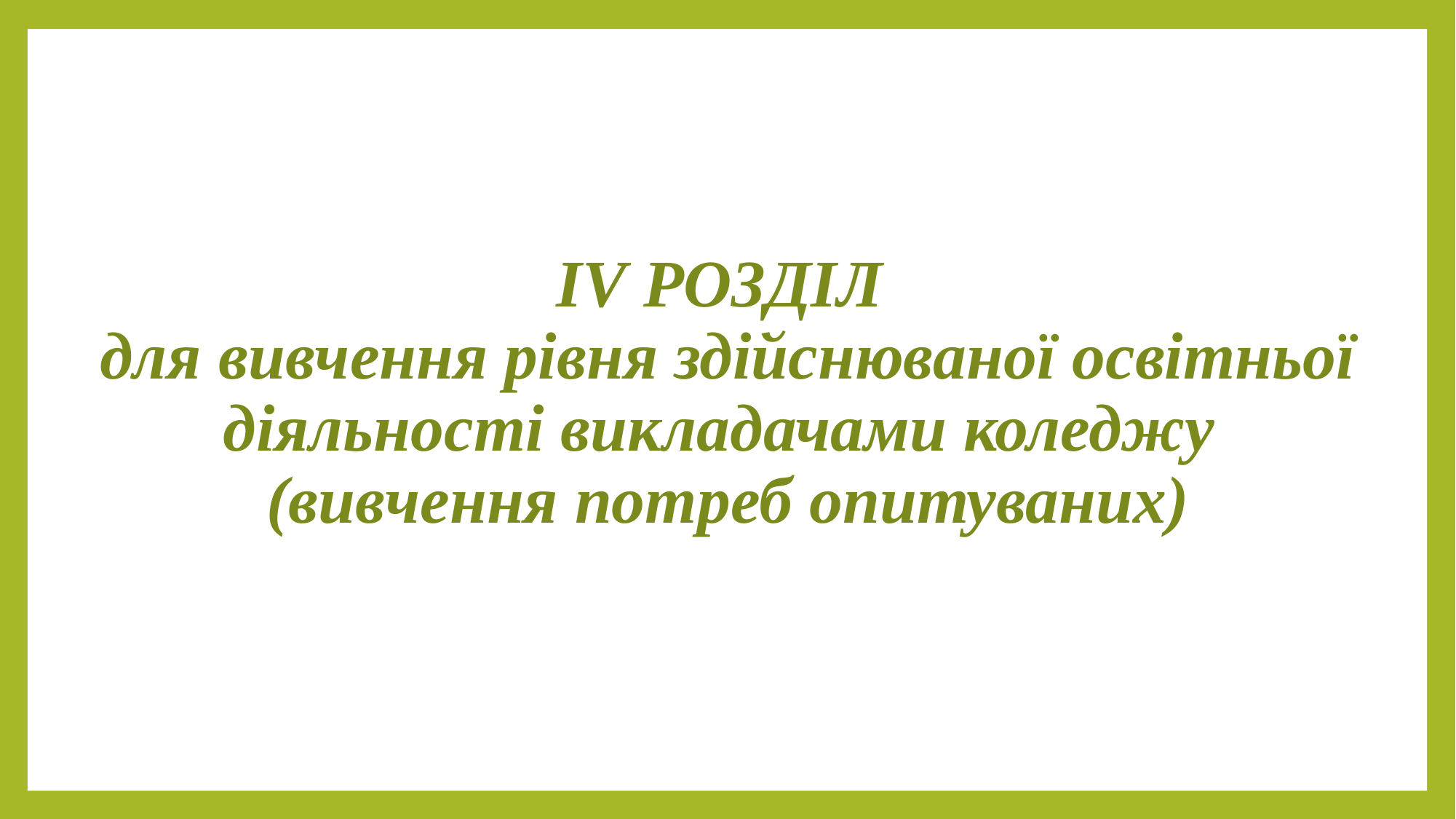

# ІV РОЗДІЛ для вивчення рівня здійснюваної освітньої діяльності викладачами коледжу (вивчення потреб опитуваних)